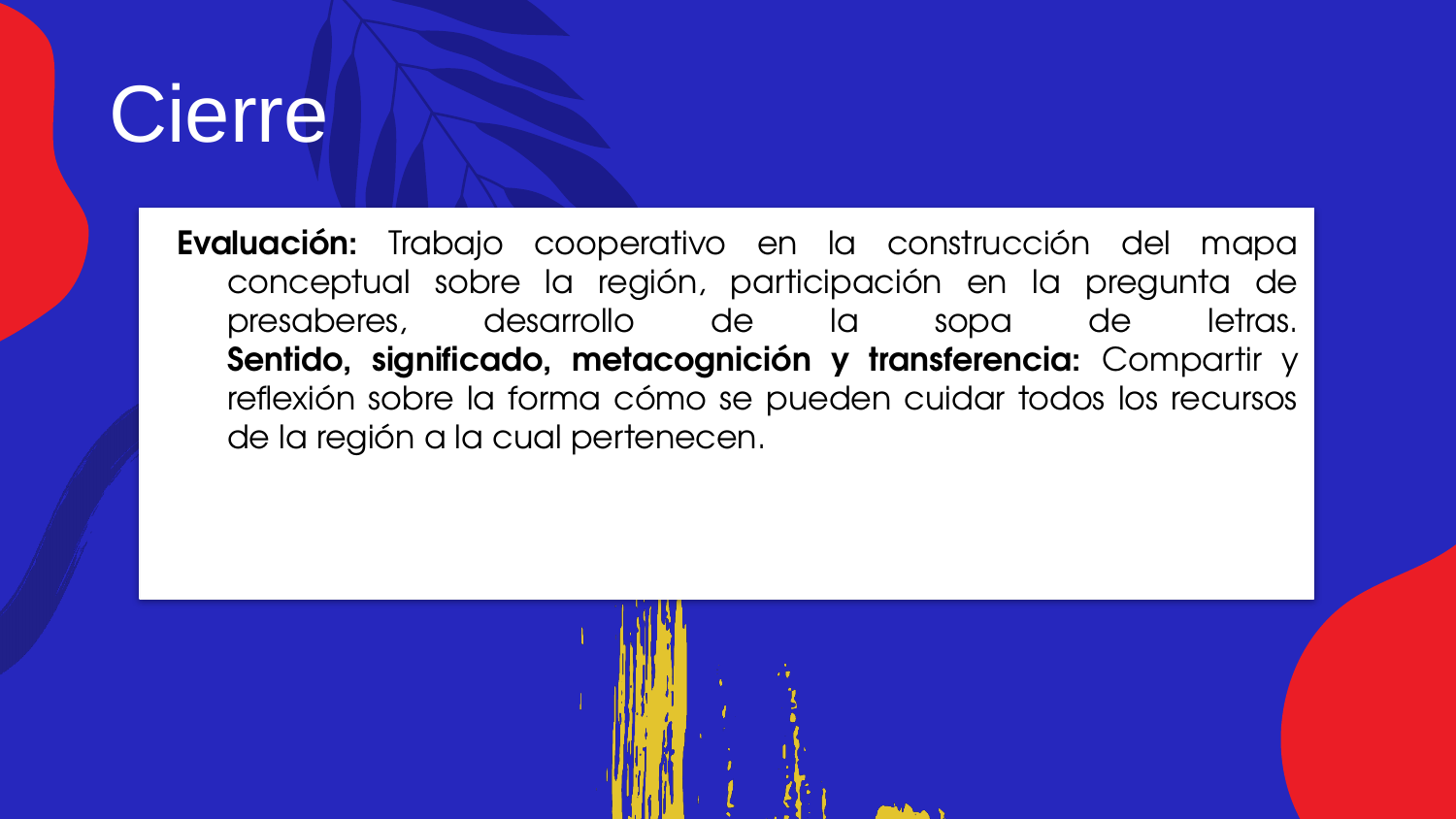

# Cierre
Evaluación: Trabajo cooperativo en la construcción del mapa conceptual sobre la región, participación en la pregunta de presaberes, desarrollo de la sopa de letras.
Sentido, significado, metacognición y transferencia: Compartir y reflexión sobre la forma cómo se pueden cuidar todos los recursos de la región a la cual pertenecen.